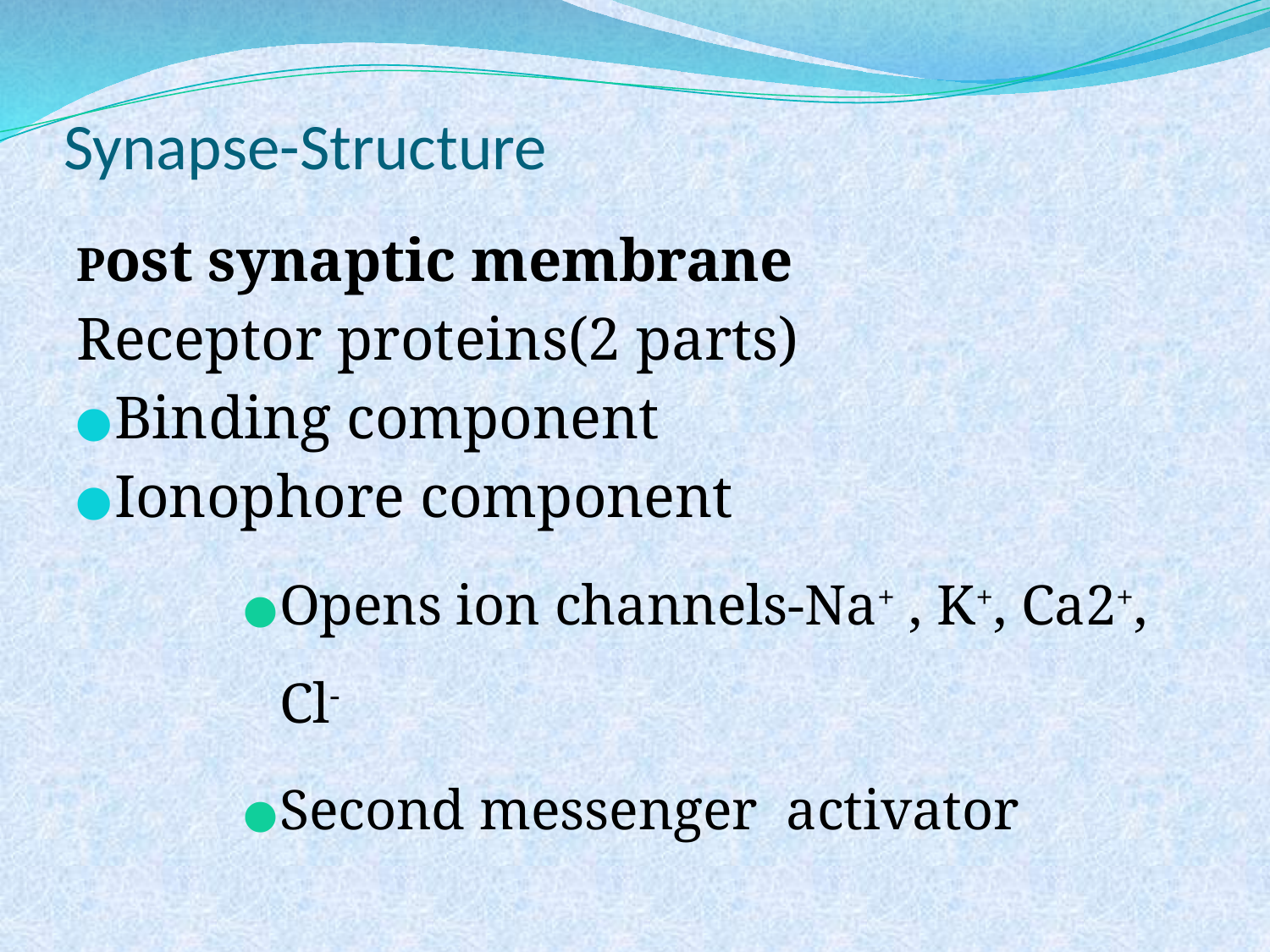

# Synapse-Structure
Post synaptic membrane
Receptor proteins(2 parts)
Binding component
Ionophore component
Opens ion channels-Na+ , K+, Ca2+, Cl-
Second messenger  activator